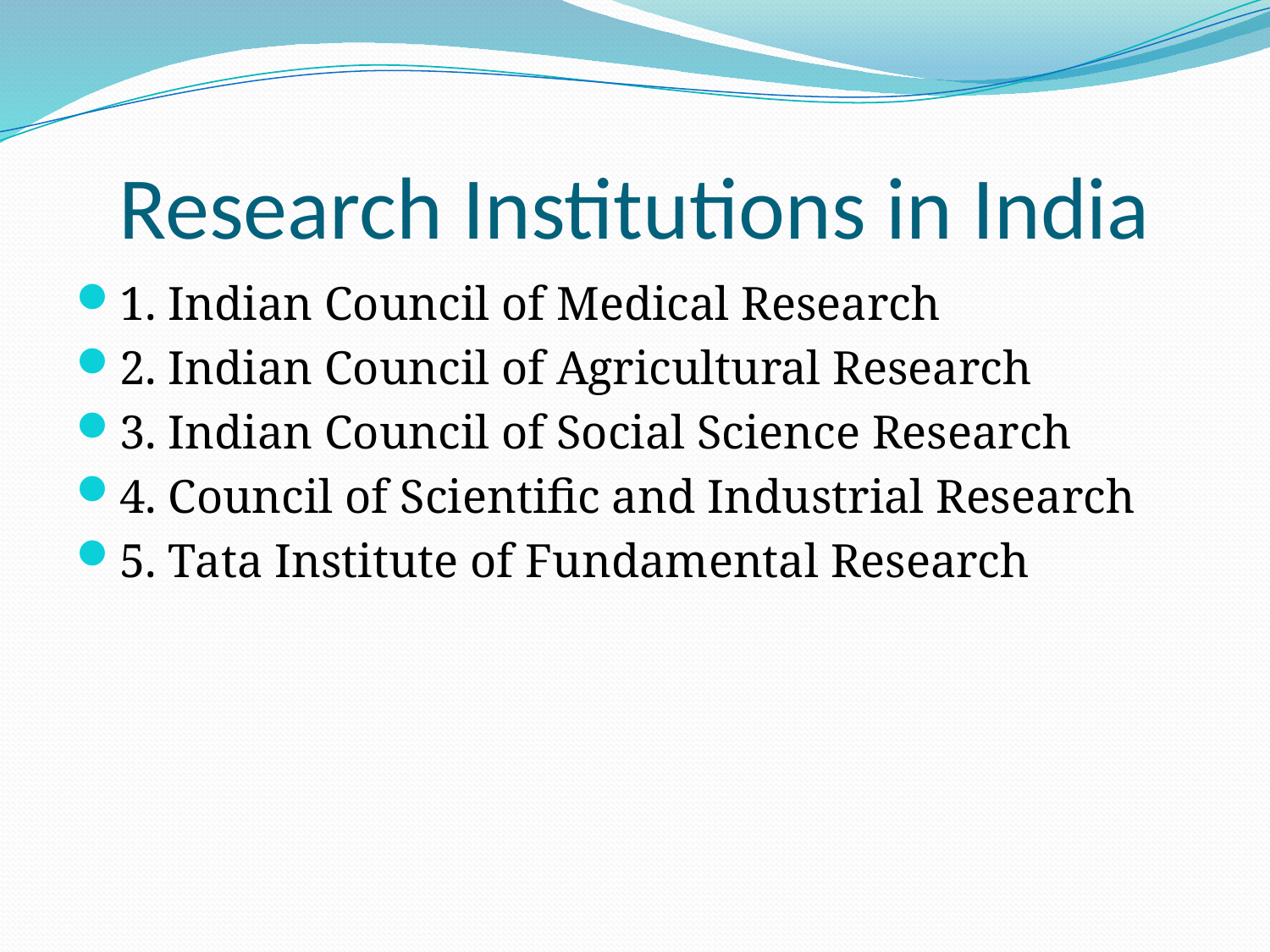

# Research Institutions in India
1. Indian Council of Medical Research
2. Indian Council of Agricultural Research
3. Indian Council of Social Science Research
4. Council of Scientific and Industrial Research
5. Tata Institute of Fundamental Research